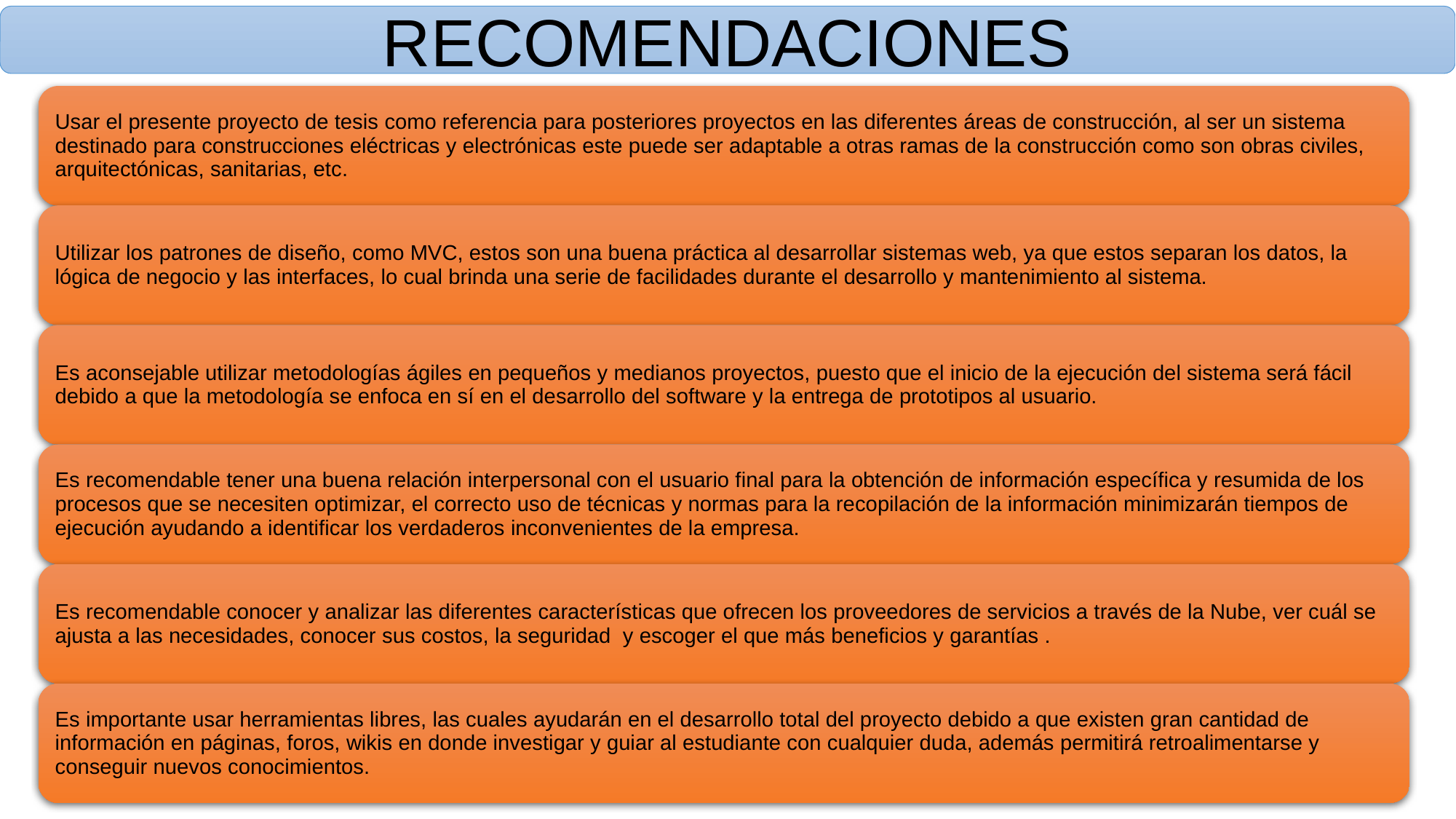

RECOMENDACIONES
Usar el presente proyecto de tesis como referencia para posteriores proyectos en las diferentes áreas de construcción, al ser un sistema destinado para construcciones eléctricas y electrónicas este puede ser adaptable a otras ramas de la construcción como son obras civiles, arquitectónicas, sanitarias, etc.
Utilizar los patrones de diseño, como MVC, estos son una buena práctica al desarrollar sistemas web, ya que estos separan los datos, la lógica de negocio y las interfaces, lo cual brinda una serie de facilidades durante el desarrollo y mantenimiento al sistema.
Es aconsejable utilizar metodologías ágiles en pequeños y medianos proyectos, puesto que el inicio de la ejecución del sistema será fácil debido a que la metodología se enfoca en sí en el desarrollo del software y la entrega de prototipos al usuario.
Es recomendable conocer y analizar las diferentes características que ofrecen los proveedores de servicios a través de la Nube, ver cuál se ajusta a las necesidades, conocer sus costos, la seguridad  y escoger el que más beneficios y garantías .
Es recomendable tener una buena relación interpersonal con el usuario final para la obtención de información específica y resumida de los procesos que se necesiten optimizar, el correcto uso de técnicas y normas para la recopilación de la información minimizarán tiempos de ejecución ayudando a identificar los verdaderos inconvenientes de la empresa.
Es importante usar herramientas libres, las cuales ayudarán en el desarrollo total del proyecto debido a que existen gran cantidad de información en páginas, foros, wikis en donde investigar y guiar al estudiante con cualquier duda, además permitirá retroalimentarse y conseguir nuevos conocimientos.